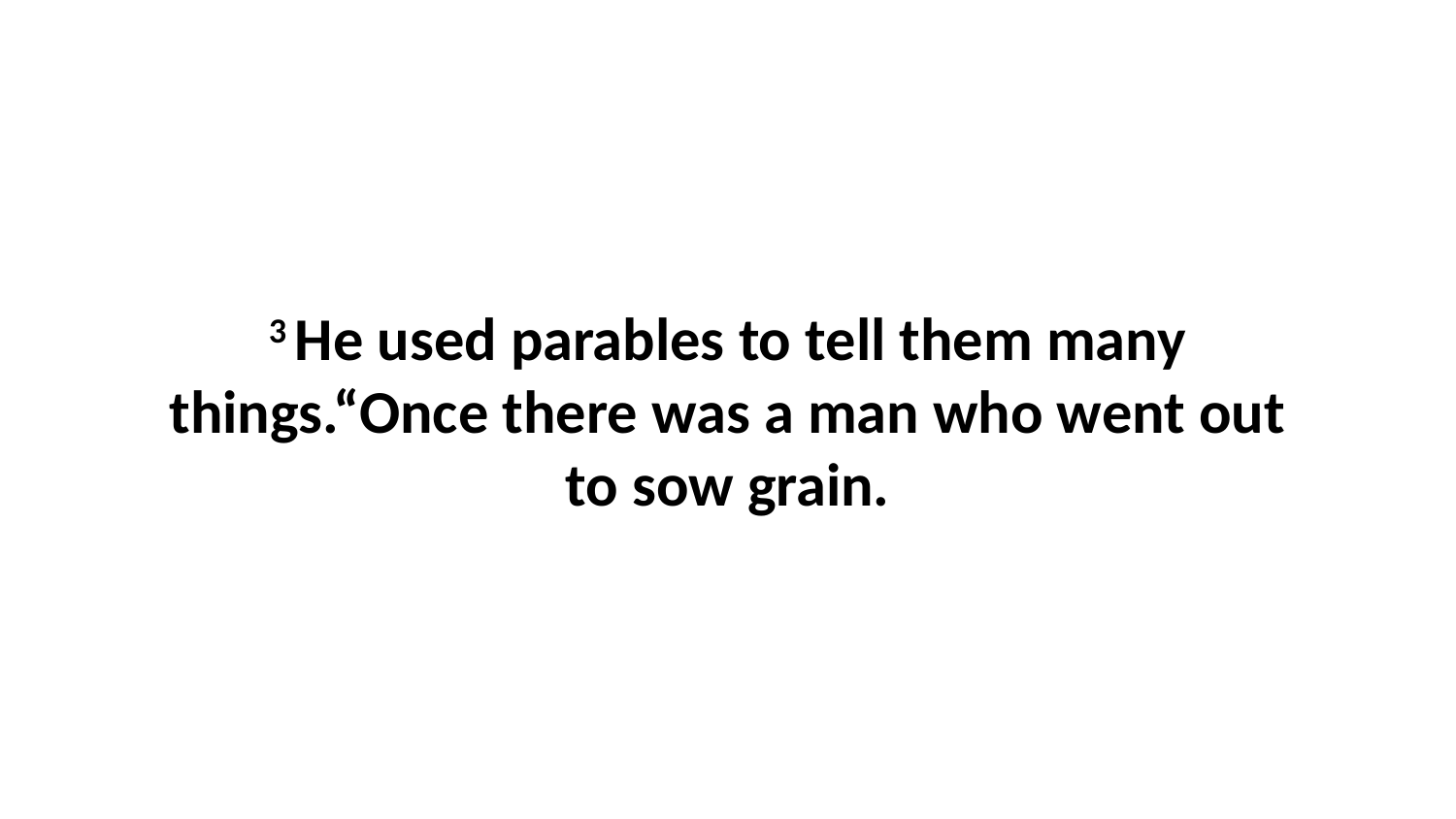

3 He used parables to tell them many things.“Once there was a man who went out to sow grain.